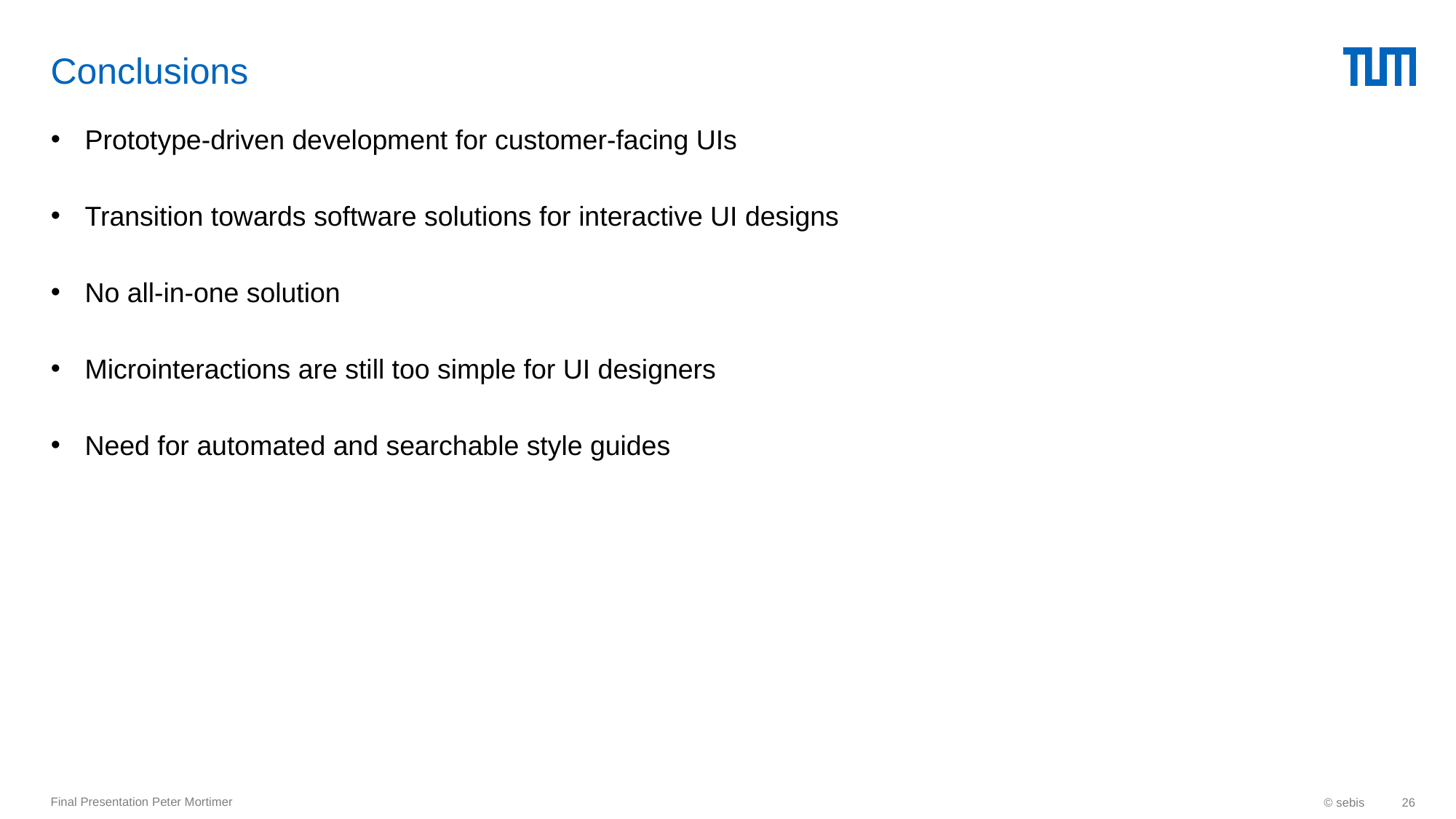

# Conclusions
Prototype-driven development for customer-facing UIs

Transition towards software solutions for interactive UI designs

No all-in-one solution

Microinteractions are still too simple for UI designers

Need for automated and searchable style guides

Final Presentation Peter Mortimer
© sebis
26